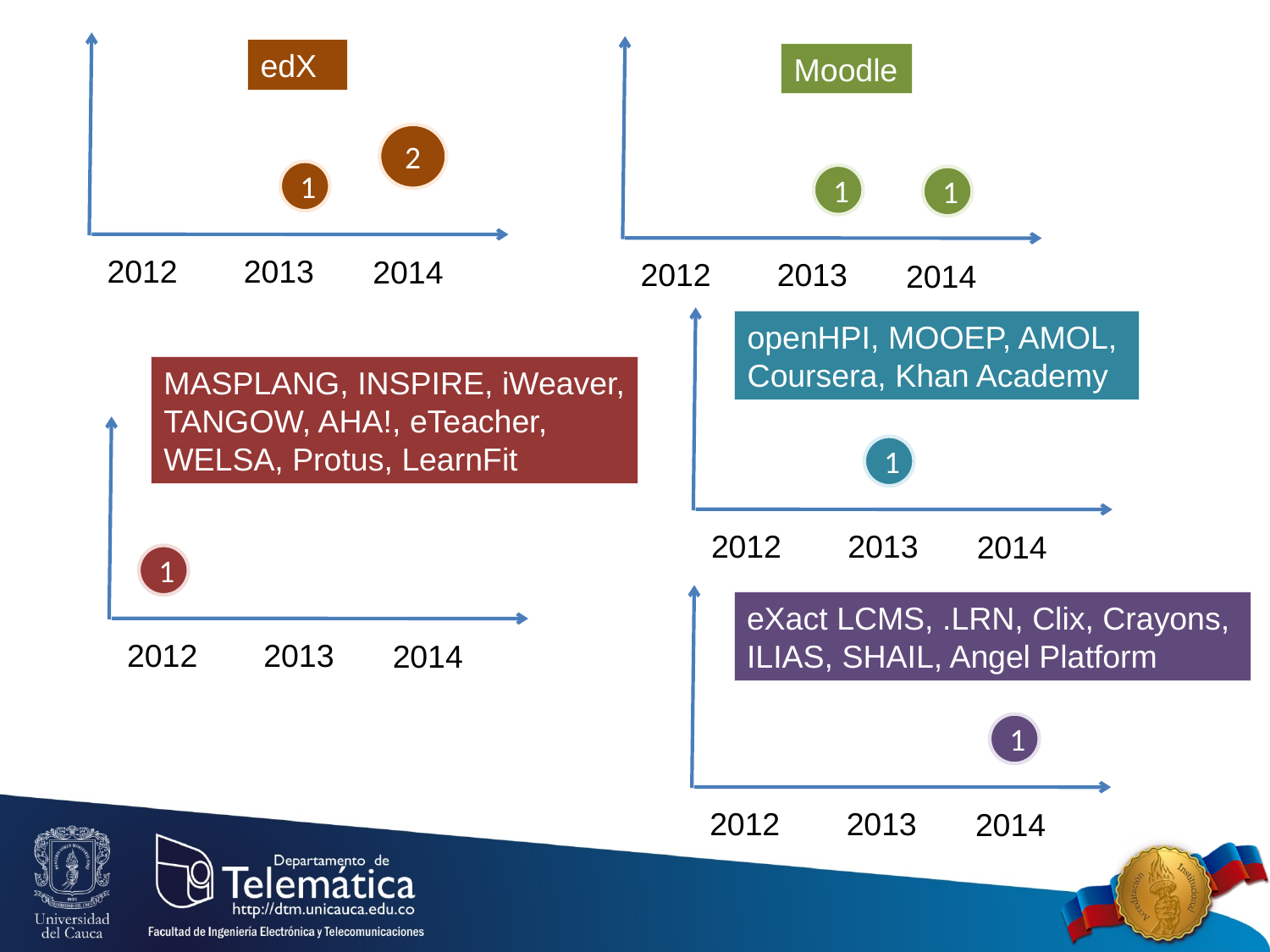

edX
Moodle
2
1
1
1
2013
2012
2014
2013
2012
2014
openHPI, MOOEP, AMOL,
Coursera, Khan Academy
1
2013
2012
2014
MASPLANG, INSPIRE, iWeaver,
TANGOW, AHA!, eTeacher,
WELSA, Protus, LearnFit
1
eXact LCMS, .LRN, Clix, Crayons,
ILIAS, SHAIL, Angel Platform
2013
2012
2014
1
2013
2012
2014